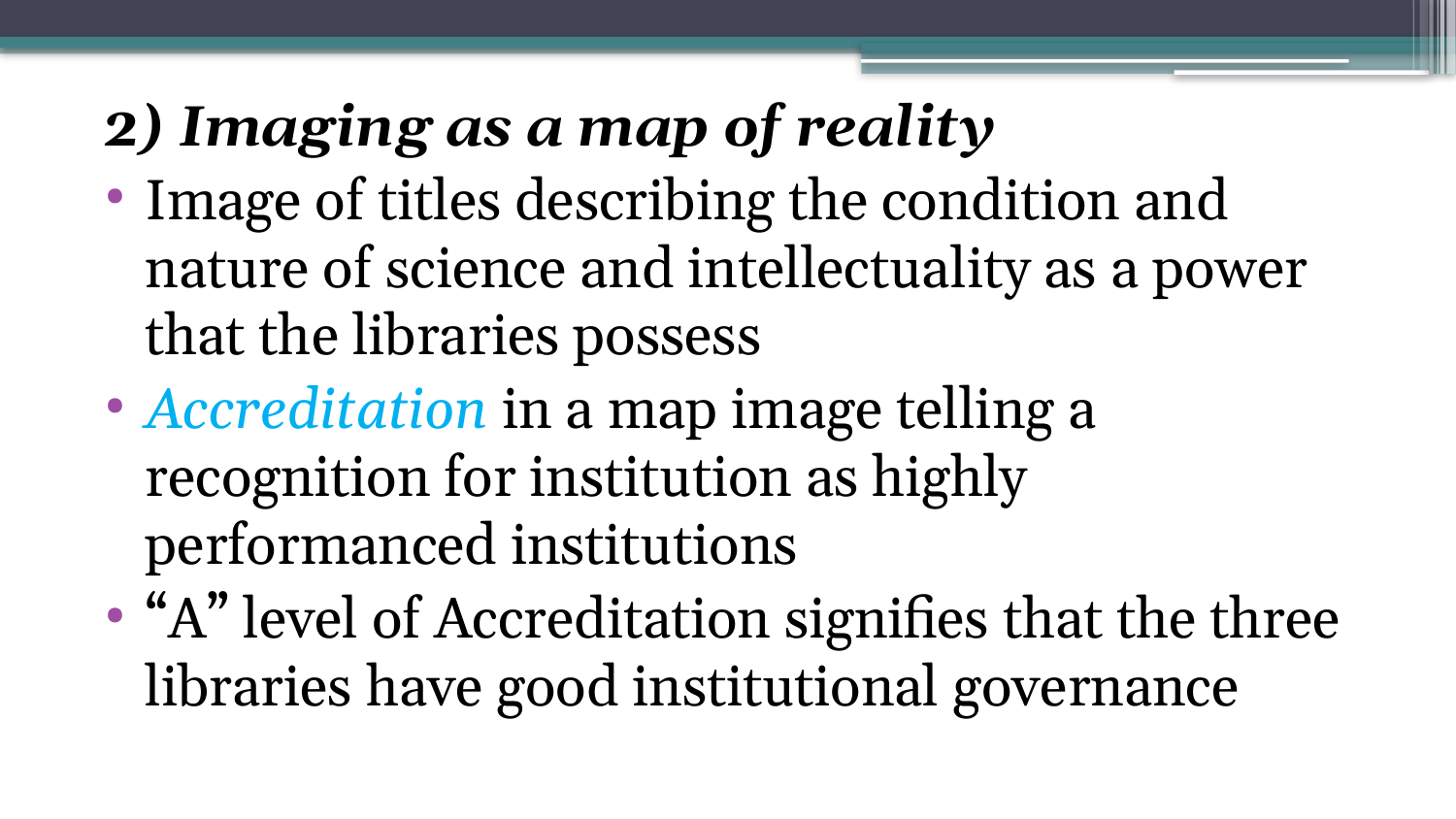

2) Imaging as a map of reality
Image of titles describing the condition and nature of science and intellectuality as a power that the libraries possess
Accreditation in a map image telling a recognition for institution as highly performanced institutions
“A” level of Accreditation signifies that the three libraries have good institutional governance